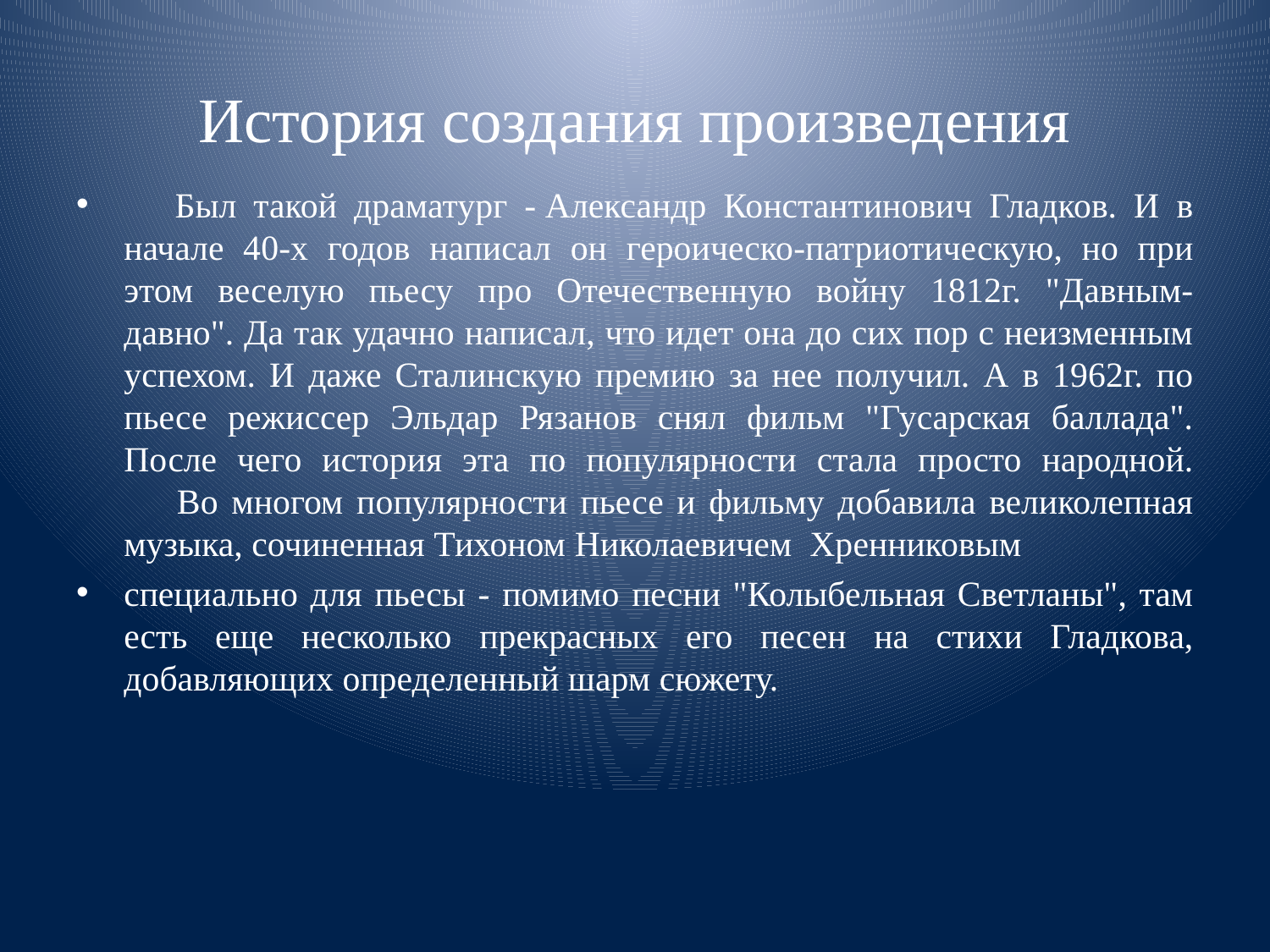

# История создания произведения
   Был такой драматург - Aлександр Константинович Гладков. И в начале 40-х годов написал он героическо-патриотическую, но при этом веселую пьесу про Отечественную войну 1812г. "Давным-давно". Да так удачно написал, что идет она до сих пор с неизменным успехом. И даже Сталинскую премию за нее получил. А в 1962г. по пьесе режиссер Эльдар Рязанов снял фильм "Гусарская баллада". После чего история эта по популярности стала просто народной.
    Во многом популярности пьесе и фильму добавила великолепная музыка, сочиненная Тихоном Николаевичем  Хренниковым
специально для пьесы - помимо песни "Колыбельная Светланы", там есть еще несколько прекрасных его песен на стихи Гладкова, добавляющих определенный шарм сюжету.